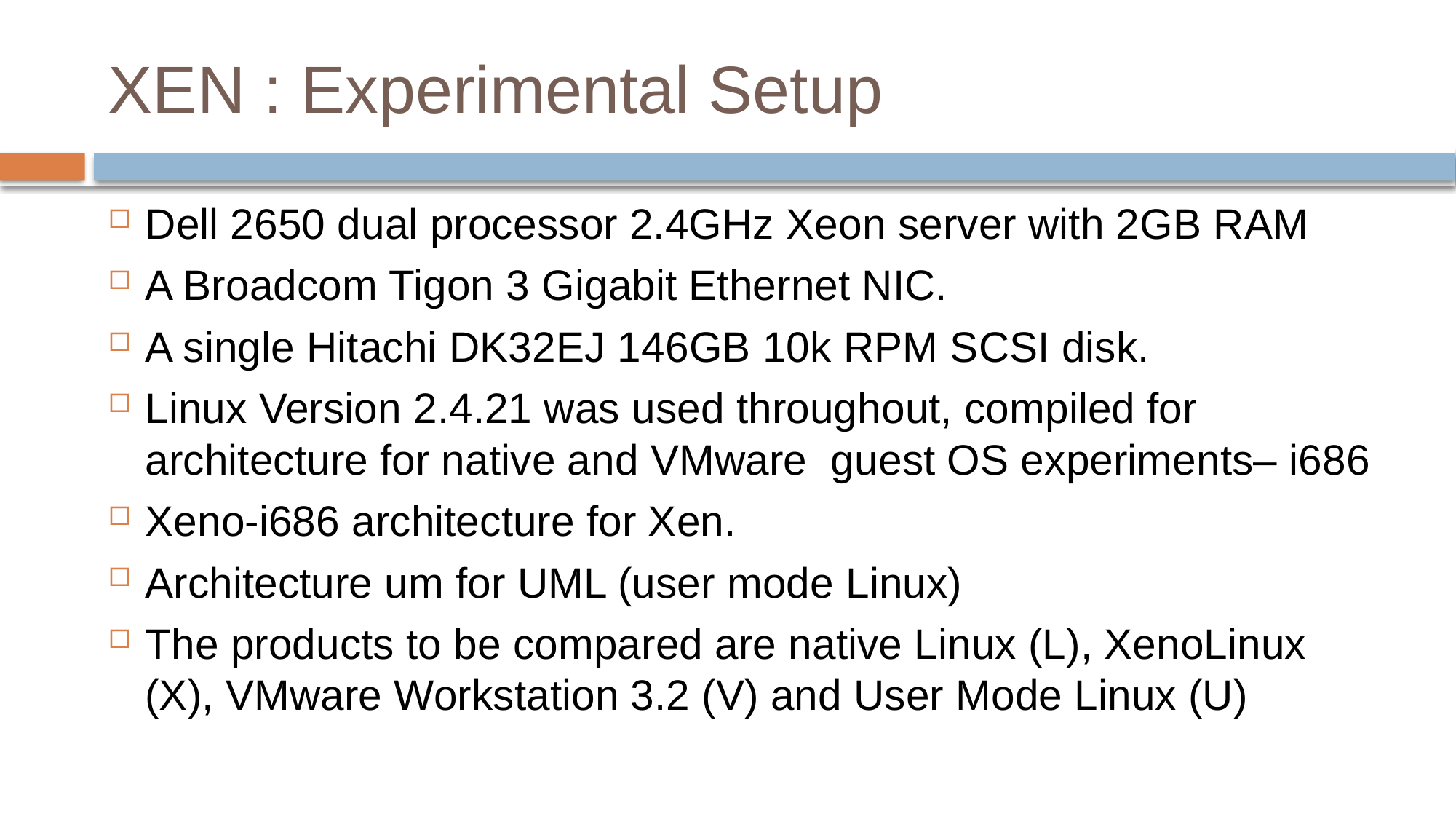

# XEN : Experimental Setup
Dell 2650 dual processor 2.4GHz Xeon server with 2GB RAM
A Broadcom Tigon 3 Gigabit Ethernet NIC.
A single Hitachi DK32EJ 146GB 10k RPM SCSI disk.
Linux Version 2.4.21 was used throughout, compiled for architecture for native and VMware  guest OS experiments– i686
Xeno-i686 architecture for Xen.
Architecture um for UML (user mode Linux)
The products to be compared are native Linux (L), XenoLinux (X), VMware Workstation 3.2 (V) and User Mode Linux (U)